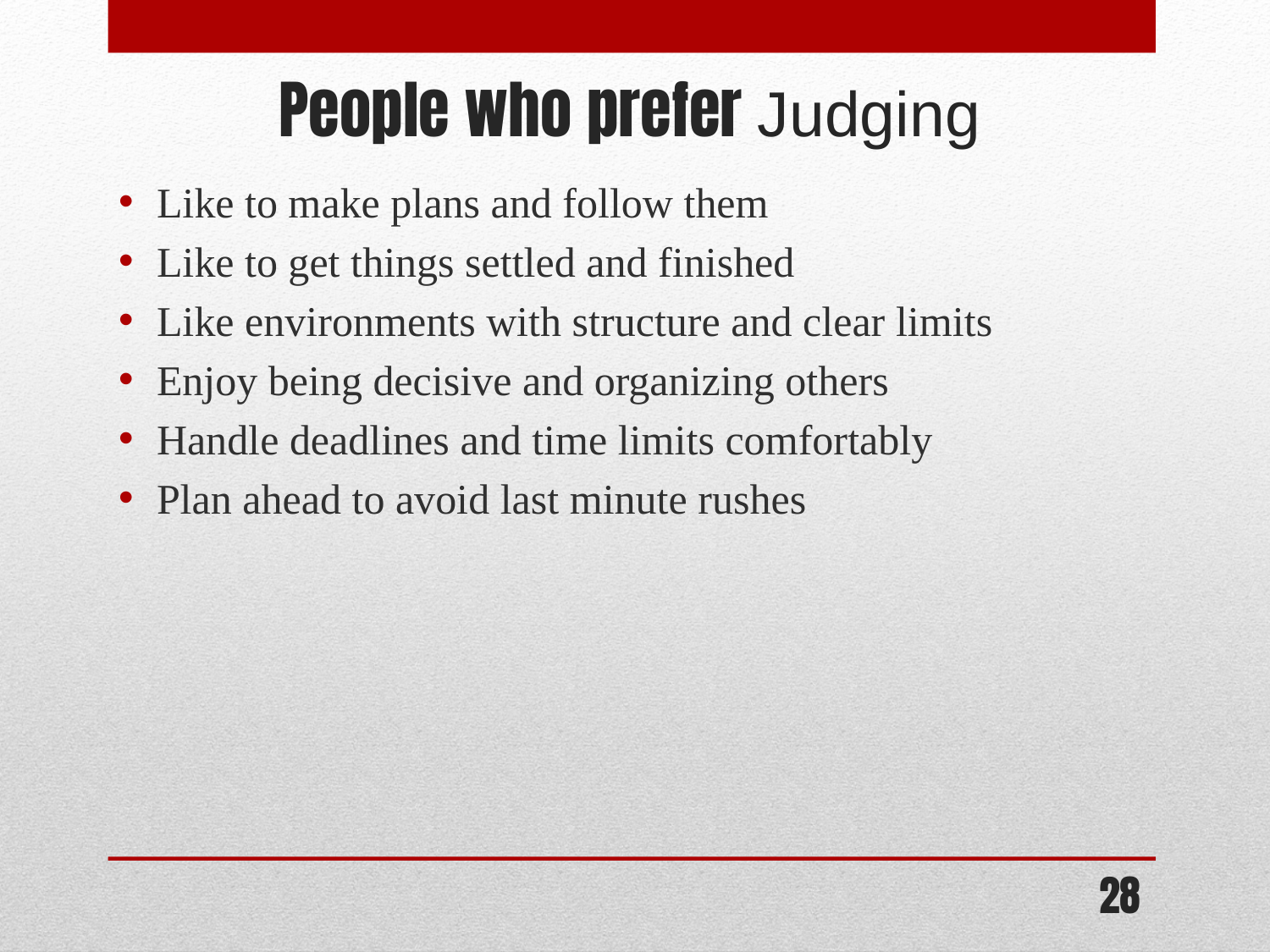

# People who prefer Judging
Like to make plans and follow them
Like to get things settled and finished
Like environments with structure and clear limits
Enjoy being decisive and organizing others
Handle deadlines and time limits comfortably
Plan ahead to avoid last minute rushes
28